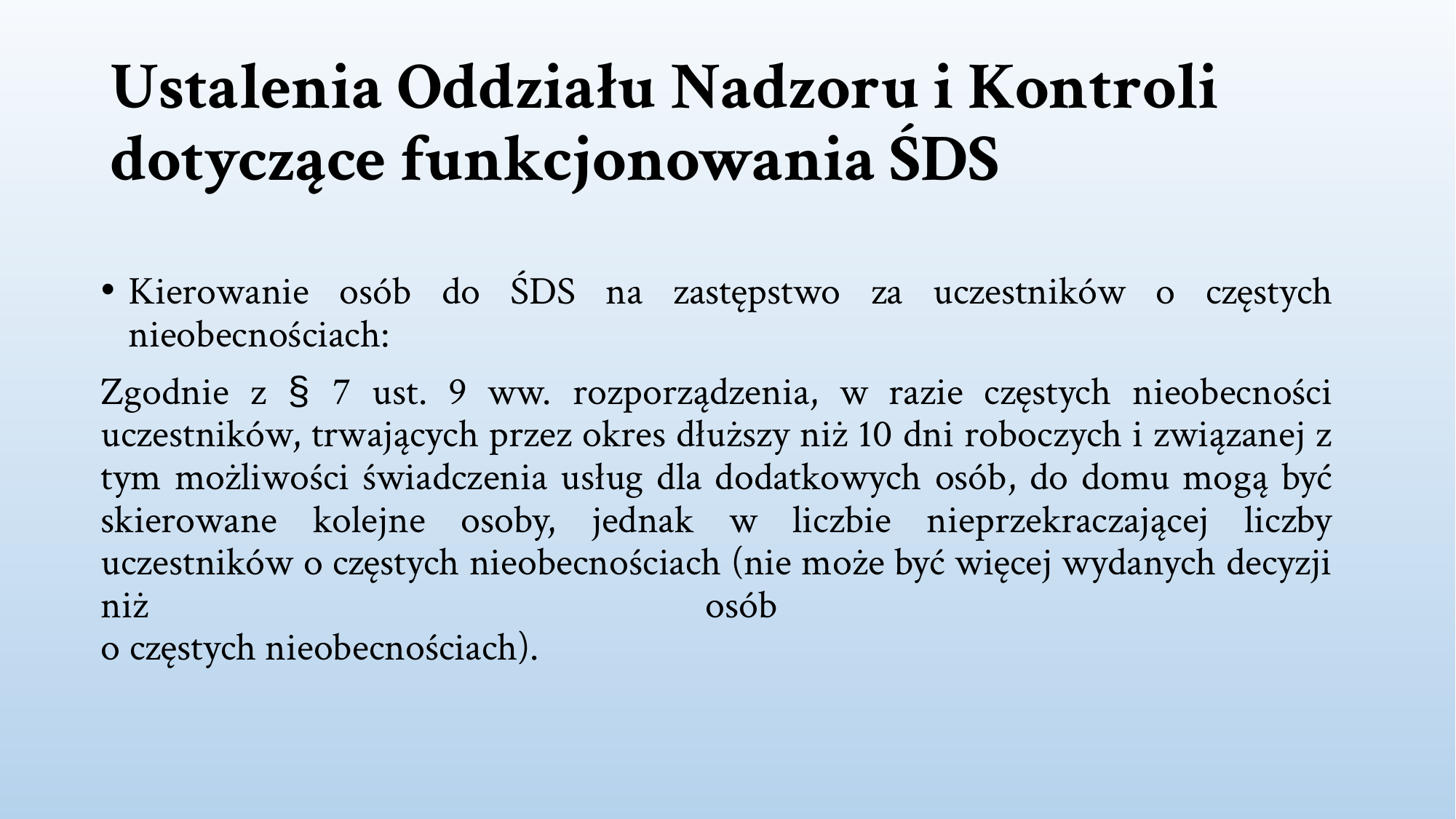

# Ustalenia Oddziału Nadzoru i Kontroli dotyczące funkcjonowania ŚDS

Kierowanie osób do ŚDS na zastępstwo za uczestników o częstych nieobecnościach:
Zgodnie z § 7 ust. 9 ww. rozporządzenia, w razie częstych nieobecności uczestników, trwających przez okres dłuższy niż 10 dni roboczych i związanej z tym możliwości świadczenia usług dla dodatkowych osób, do domu mogą być skierowane kolejne osoby, jednak w liczbie nieprzekraczającej liczby uczestników o częstych nieobecnościach (nie może być więcej wydanych decyzji niż osób
o częstych nieobecnościach).